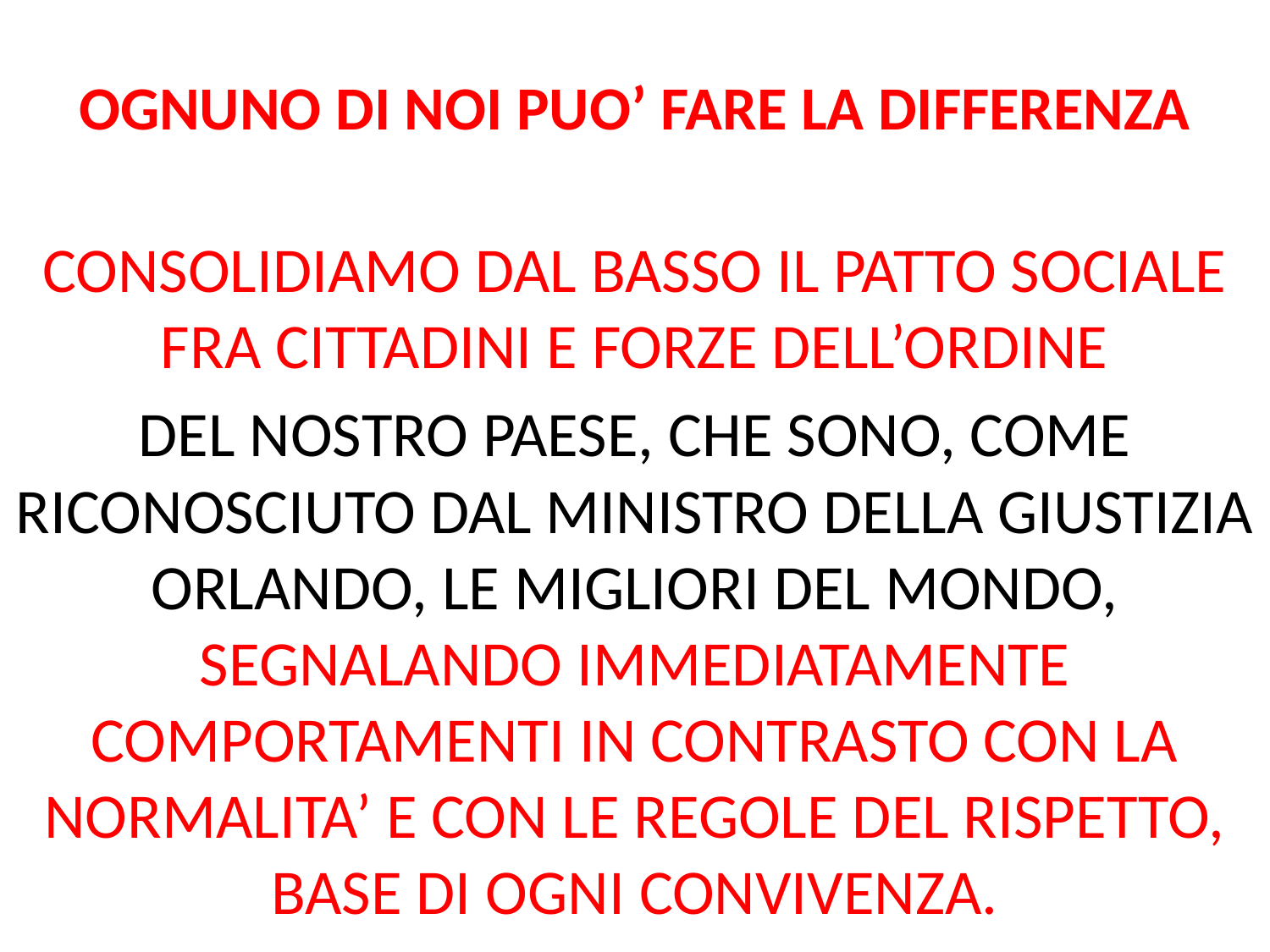

# OGNUNO DI NOI PUO’ FARE LA DIFFERENZA
CONSOLIDIAMO DAL BASSO IL PATTO SOCIALE FRA CITTADINI E FORZE DELL’ORDINE
DEL NOSTRO PAESE, CHE SONO, COME RICONOSCIUTO DAL MINISTRO DELLA GIUSTIZIA ORLANDO, LE MIGLIORI DEL MONDO, SEGNALANDO IMMEDIATAMENTE COMPORTAMENTI IN CONTRASTO CON LA NORMALITA’ E CON LE REGOLE DEL RISPETTO, BASE DI OGNI CONVIVENZA.